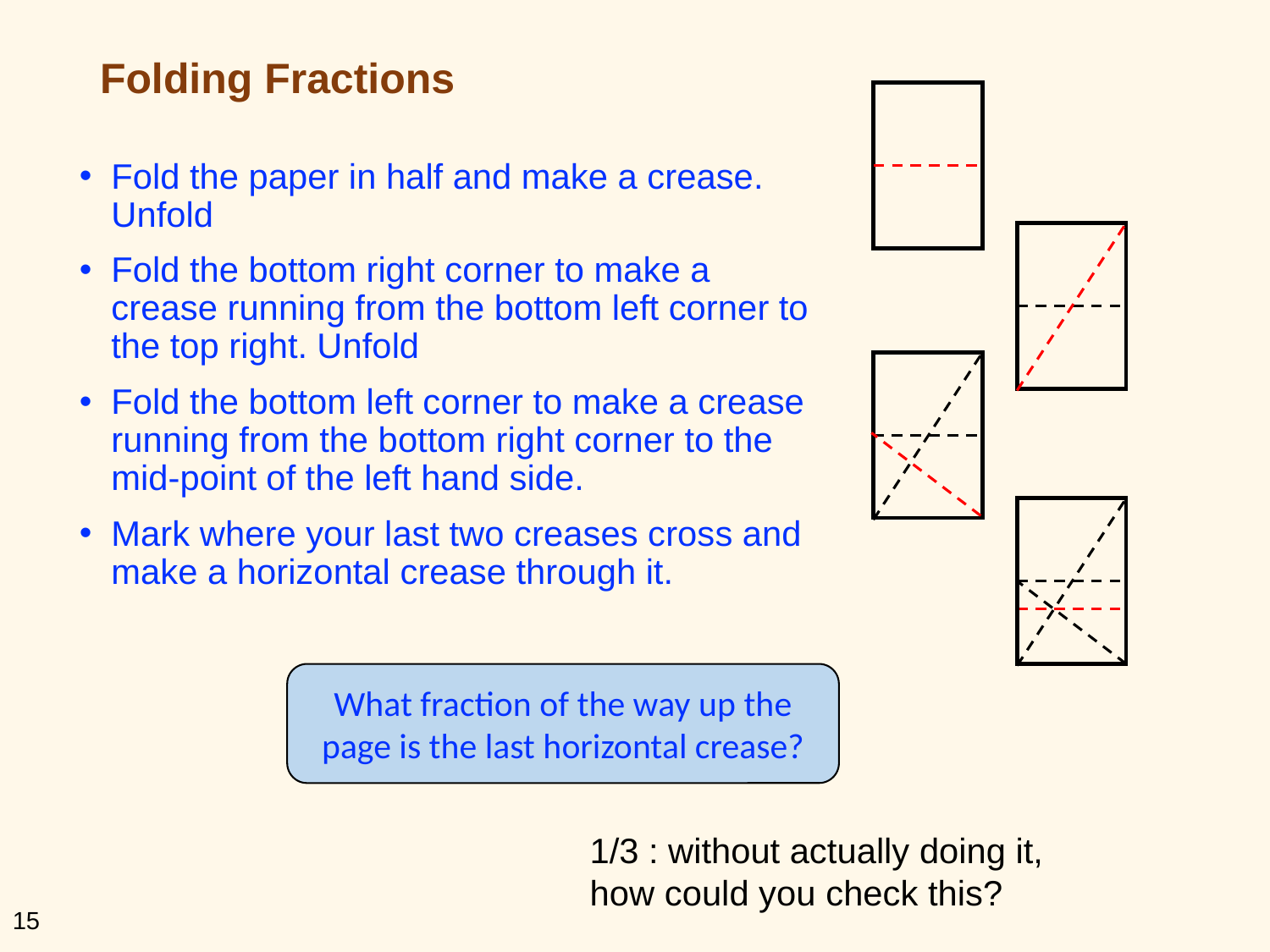

# Folding Fractions

Fold the paper in half and make a crease. Unfold
Fold the bottom right corner to make a crease running from the bottom left corner to the top right. Unfold
Fold the bottom left corner to make a crease running from the bottom right corner to the mid-point of the left hand side.
Mark where your last two creases cross and make a horizontal crease through it.

What fraction of the way up the page is the last horizontal crease?
1/3 : without actually doing it,
how could you check this?